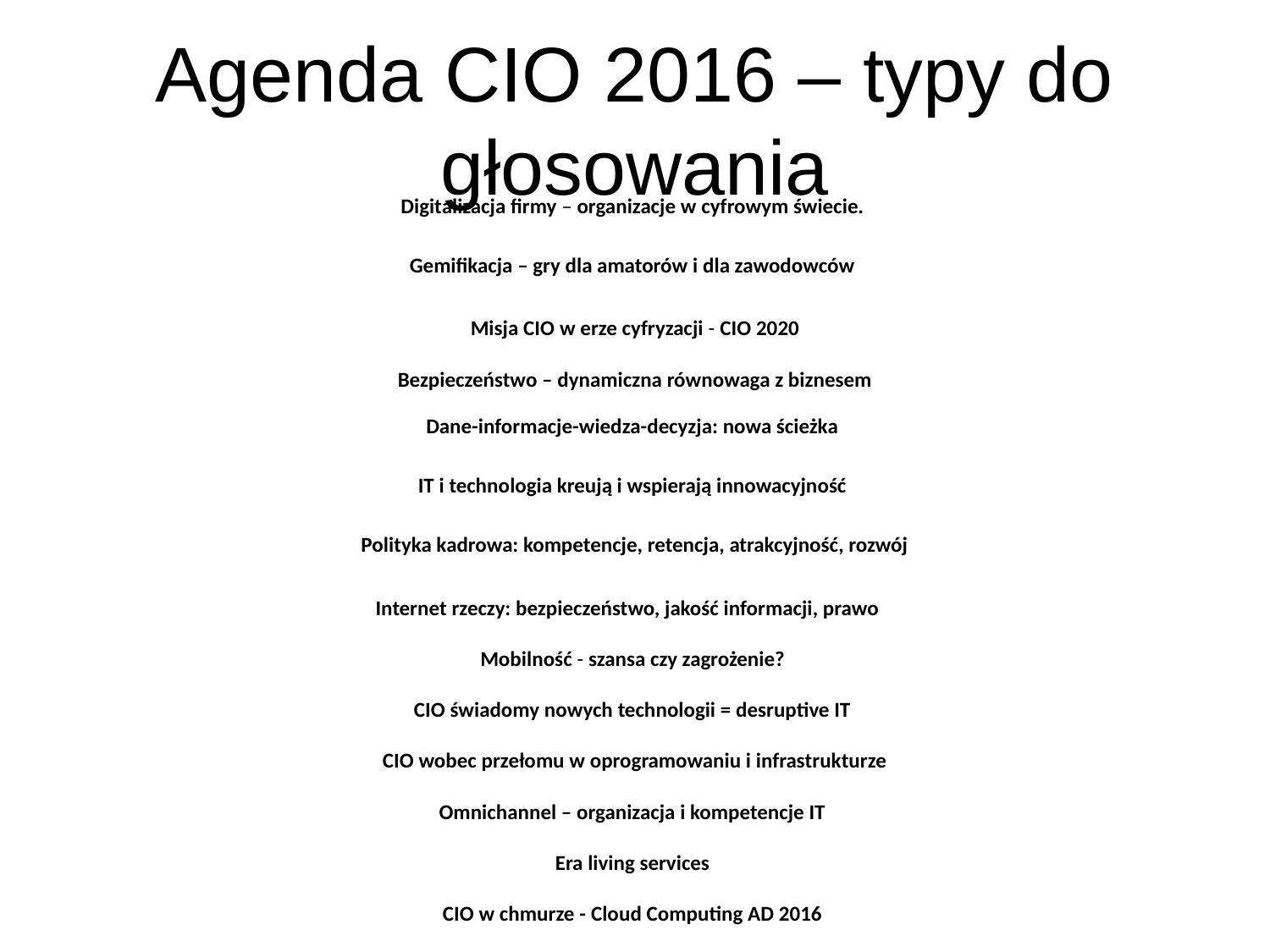

# Agenda CIO 2016 – typy do głosowania
Digitalizacja firmy – organizacje w cyfrowym świecie.

Gemifikacja – gry dla amatorów i dla zawodowców

Misja CIO w erze cyfryzacji - CIO 2020
Bezpieczeństwo – dynamiczna równowaga z biznesem
Dane-informacje-wiedza-decyzja: nowa ścieżka

IT i technologia kreują i wspierają innowacyjność

Polityka kadrowa: kompetencje, retencja, atrakcyjność, rozwój

Internet rzeczy: bezpieczeństwo, jakość informacji, prawo
Mobilność - szansa czy zagrożenie?
CIO świadomy nowych technologii = desruptive IT
CIO wobec przełomu w oprogramowaniu i infrastrukturze
Omnichannel – organizacja i kompetencje IT
Era living services
CIO w chmurze - Cloud Computing AD 2016